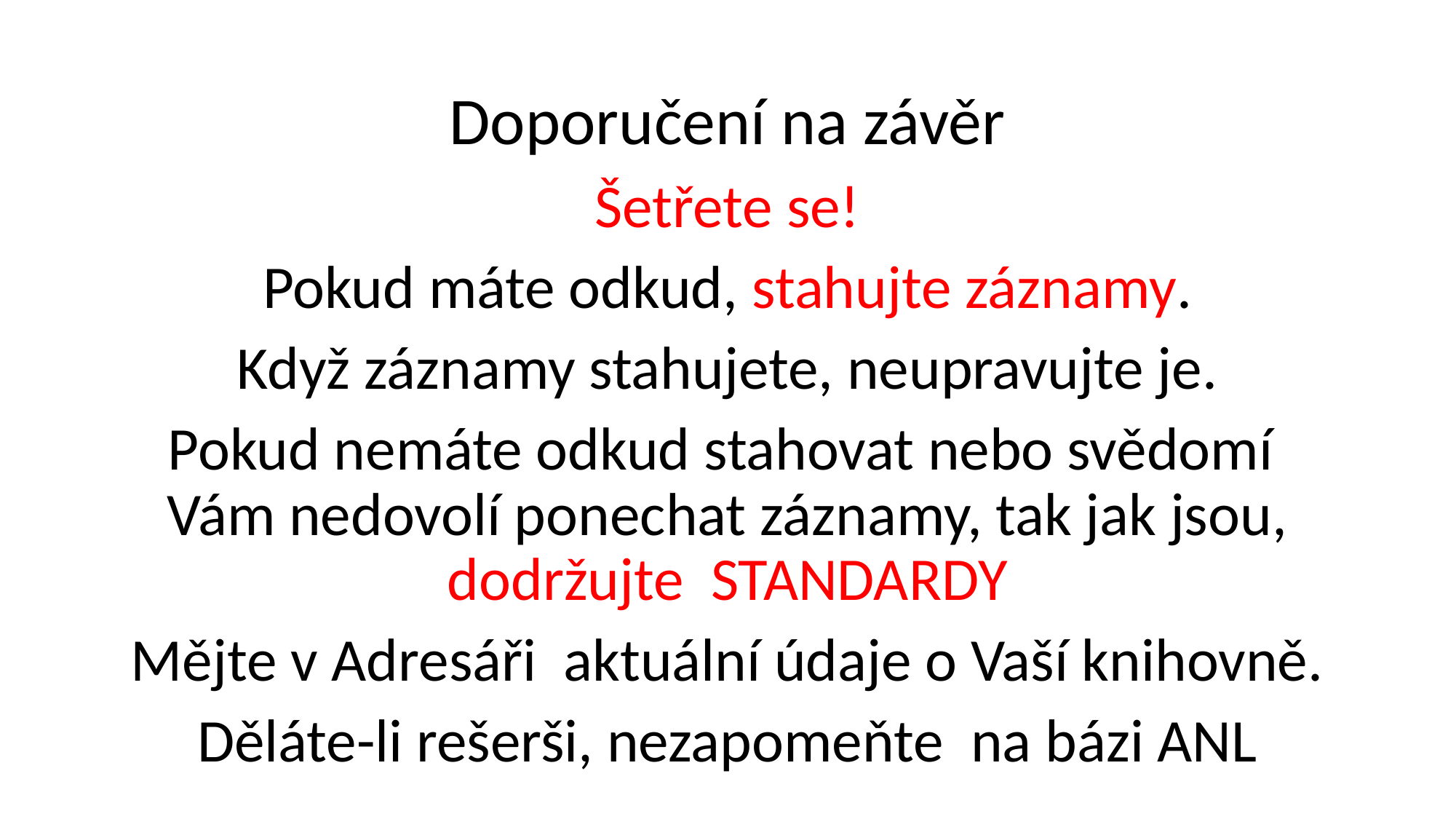

# Doporučení na závěr
Šetřete se!
Pokud máte odkud, stahujte záznamy.
Když záznamy stahujete, neupravujte je.
Pokud nemáte odkud stahovat nebo svědomí  Vám nedovolí ponechat záznamy, tak jak jsou, dodržujte  STANDARDY
Mějte v Adresáři  aktuální údaje o Vaší knihovně.
Děláte-li rešerši, nezapomeňte  na bázi ANL